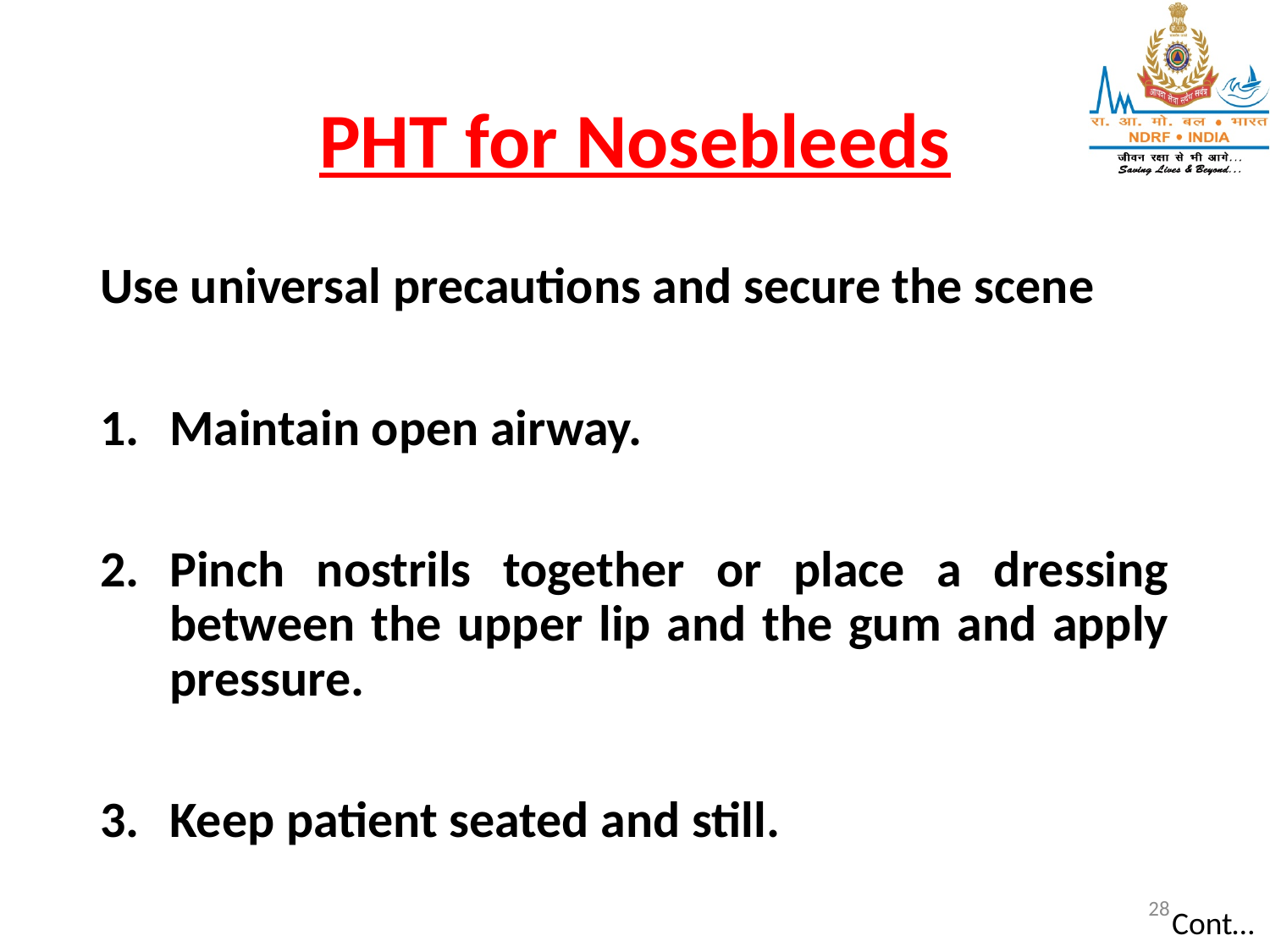

# PHT for Nosebleeds
Use universal precautions and secure the scene

Maintain open airway.

Pinch nostrils together or place a dressing between the upper lip and the gum and apply pressure.

Keep patient seated and still.

28
Cont…